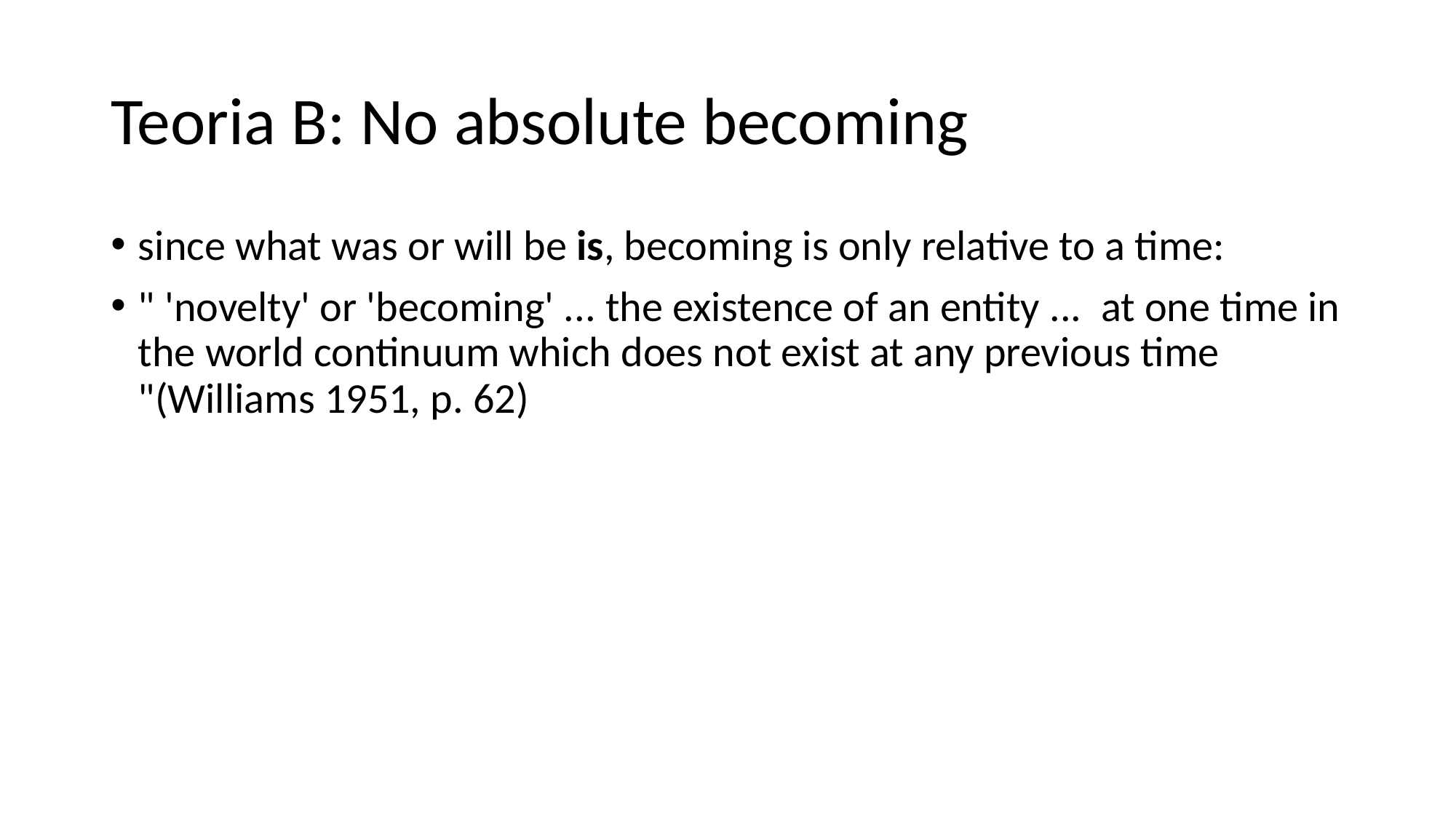

# Teoria B: No absolute becoming
since what was or will be is, becoming is only relative to a time:
" 'novelty' or 'becoming' ... the existence of an entity ...  at one time in the world continuum which does not exist at any previous time "(Williams 1951, p. 62)